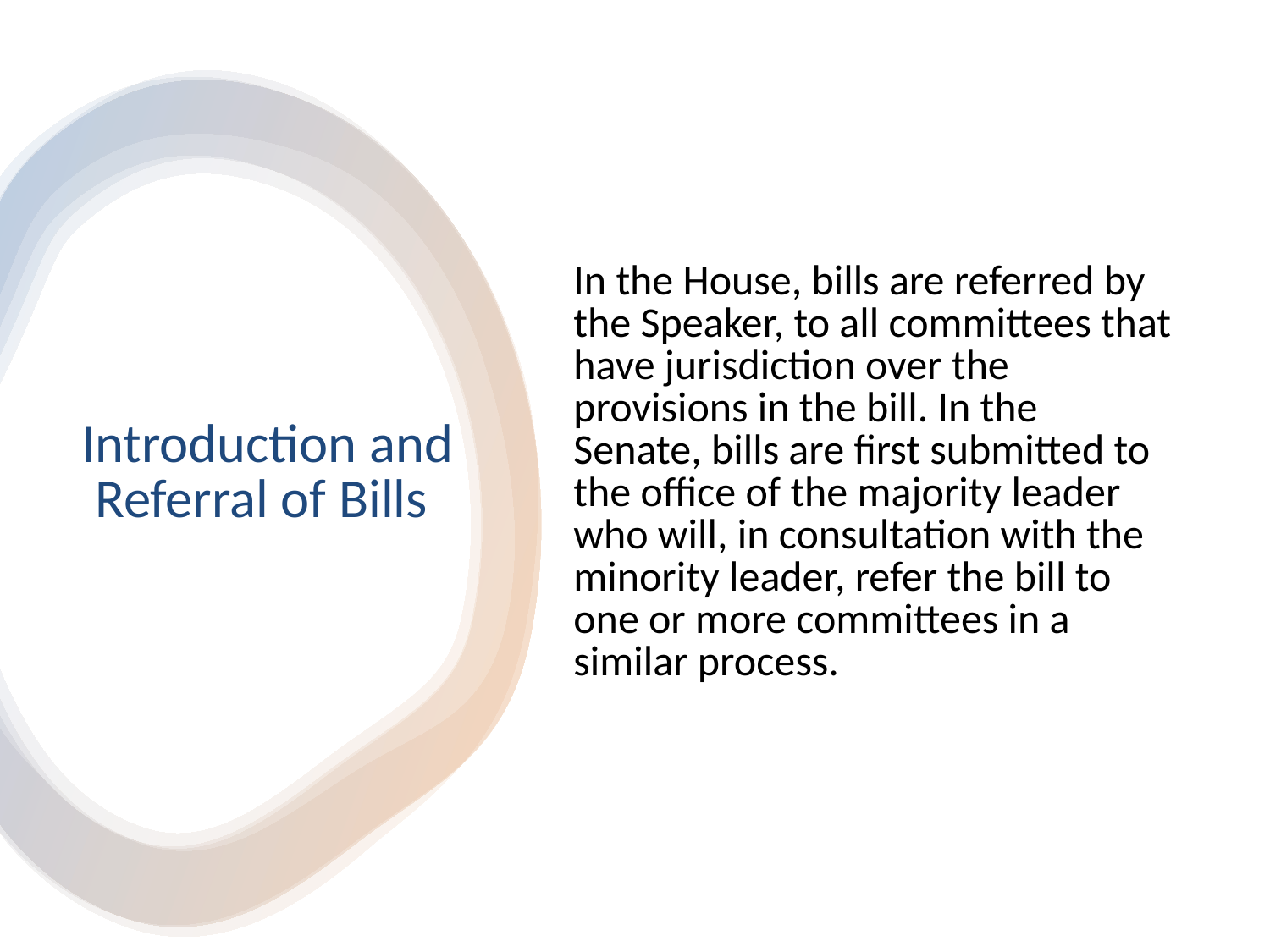

In the House, bills are referred by the Speaker, to all committees that have jurisdiction over the provisions in the bill. In the Senate, bills are first submitted to the office of the majority leader who will, in consultation with the minority leader, refer the bill to one or more committees in a similar process.
# Introduction and Referral of Bills